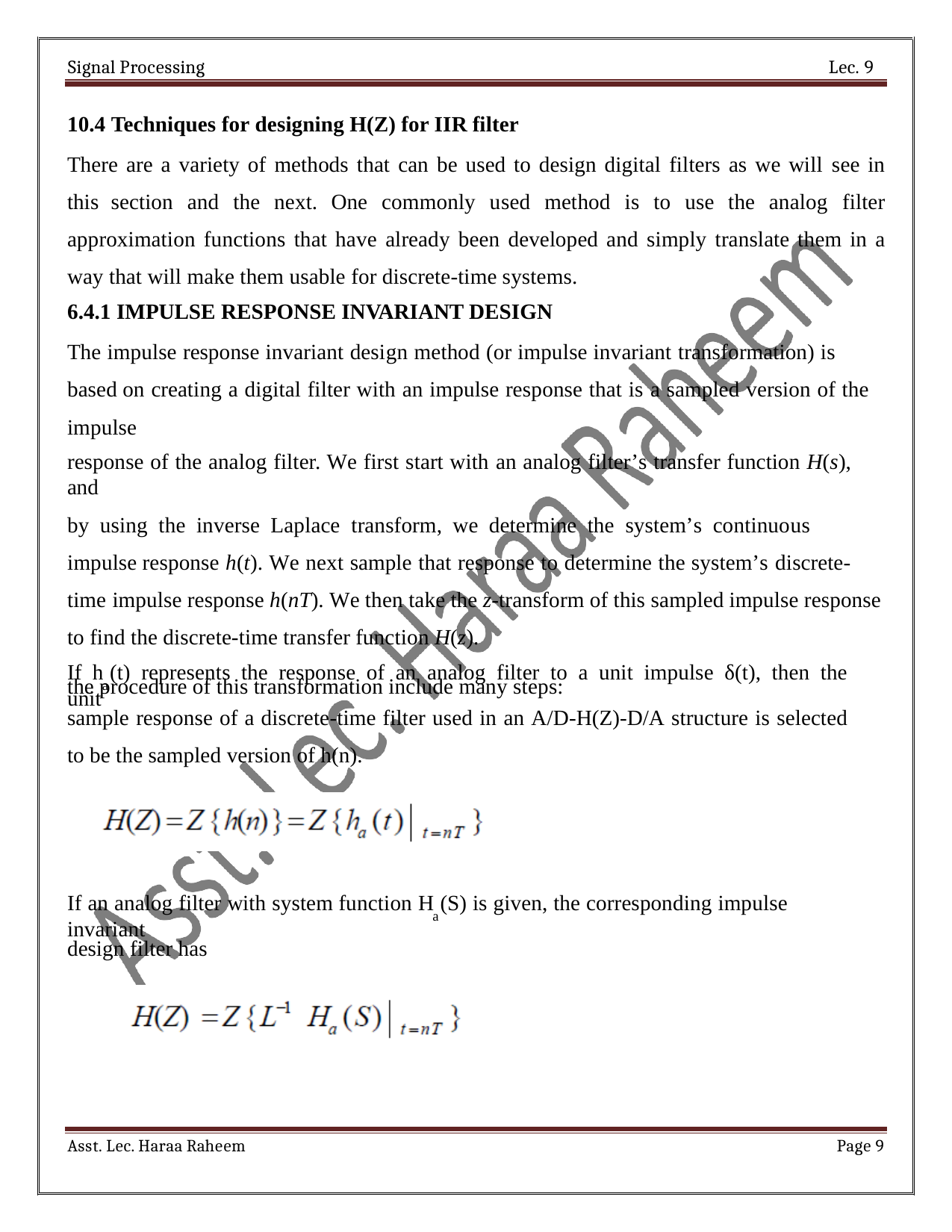

Signal Processing	Lec. 9

10.4 Techniques for designing H(Z) for IIR filter
There are a variety of methods that can be used to design digital filters as we will see in this section and the next. One commonly used method is to use the analog filter approximation functions that have already been developed and simply translate them in a way that will make them usable for discrete-time systems.

6.4.1 IMPULSE RESPONSE INVARIANT DESIGN
The impulse response invariant design method (or impulse invariant transformation) is based on creating a digital filter with an impulse response that is a sampled version of the impulse

response of the analog filter. We first start with an analog filter’s transfer function H(s), and
by  using  the  inverse  Laplace  transform,  we  determine  the  system’s  continuous  impulse response h(t). We next sample that response to determine the system’s discrete-time impulse response h(nT). We then take the z-transform of this sampled impulse response to find the discrete-time transfer function H(z).

the procedure of this transformation include many steps:

If  h (t)  represents  the  response  of  an  analog  filter  to  a  unit  impulse  δ(t),  then  the  unit
a
sample response of a discrete-time filter used in an A/D-H(Z)-D/A structure is selected to be the sampled version of h(n).

If an analog filter with system function H (S) is given, the corresponding impulse invariant
a
design filter has

Asst. Lec. Haraa Raheem
Page 9